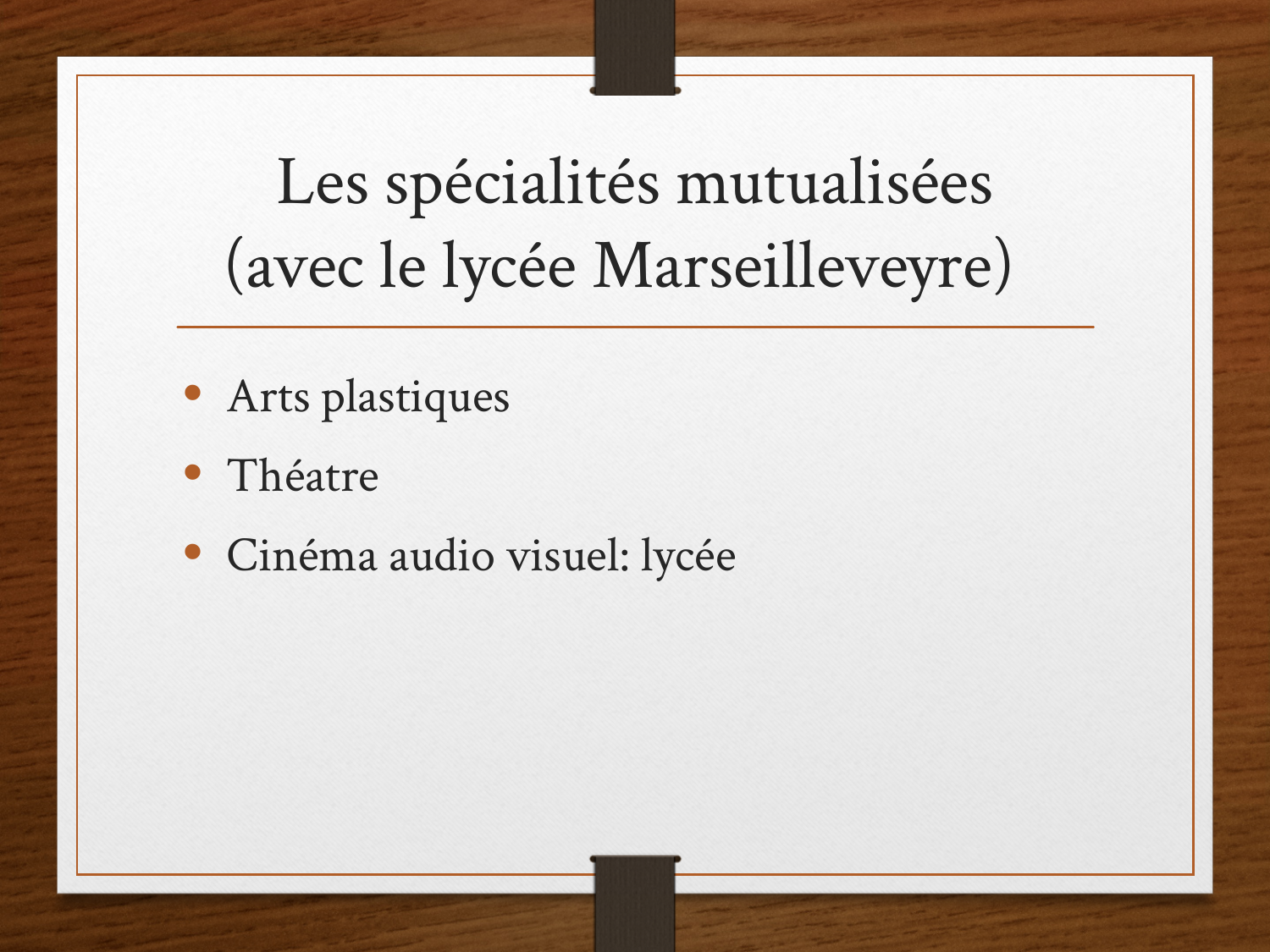

# Les spécialités mutualisées (avec le lycée Marseilleveyre)
Arts plastiques
Théatre
Cinéma audio visuel: lycée